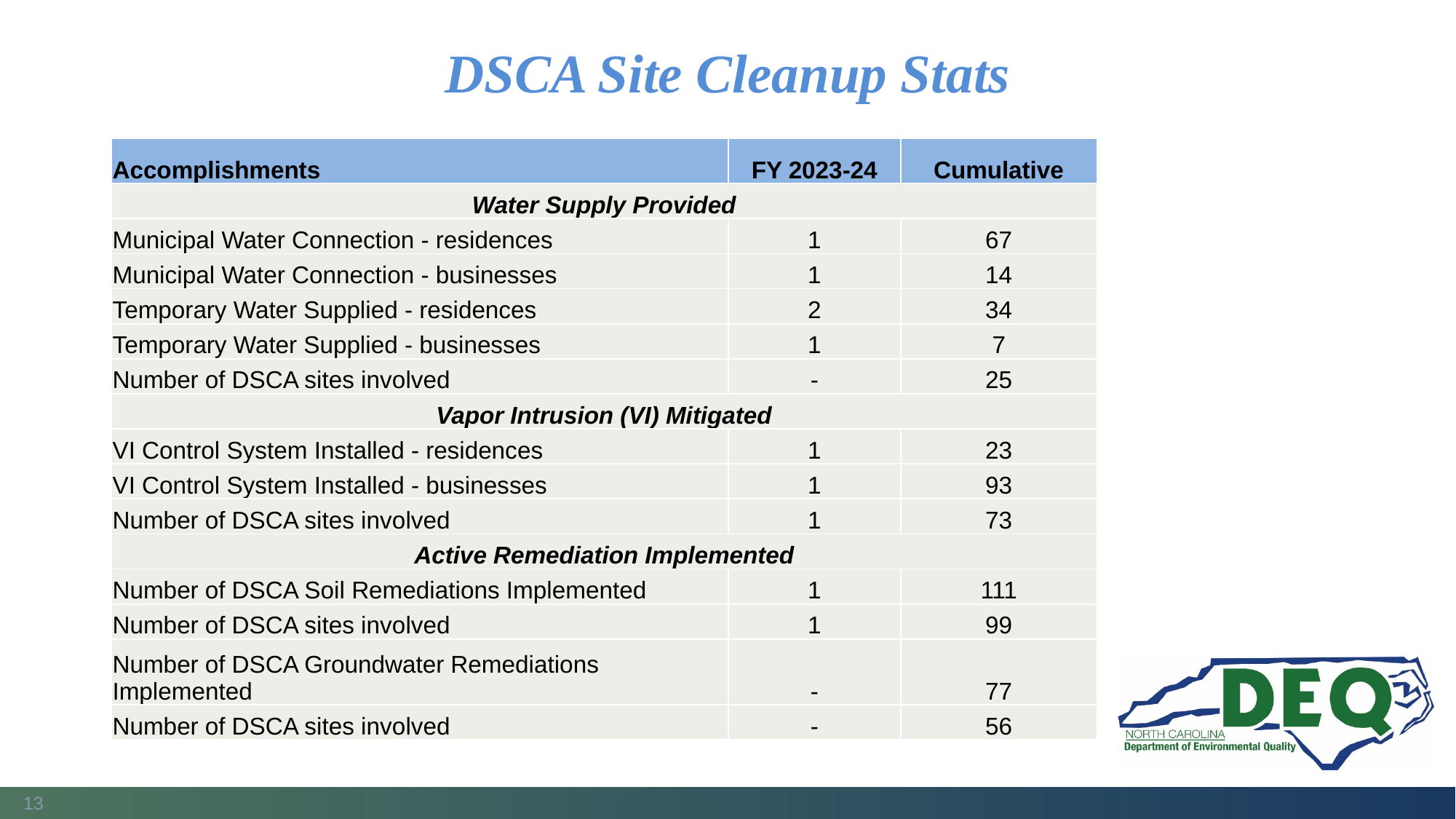

# DSCA Site Cleanup Stats
| Accomplishments | FY 2023-24 | Cumulative |
| --- | --- | --- |
| Water Supply Provided |  |  |
| Municipal Water Connection - residences | 1 | 67 |
| Municipal Water Connection - businesses | 1 | 14 |
| Temporary Water Supplied - residences | 2 | 34 |
| Temporary Water Supplied - businesses | 1 | 7 |
| Number of DSCA sites involved | - | 25 |
| Vapor Intrusion (VI) Mitigated |  |  |
| VI Control System Installed - residences | 1 | 23 |
| VI Control System Installed - businesses | 1 | 93 |
| Number of DSCA sites involved | 1 | 73 |
| Active Remediation Implemented |  |  |
| Number of DSCA Soil Remediations Implemented | 1 | 111 |
| Number of DSCA sites involved | 1 | 99 |
| Number of DSCA Groundwater Remediations Implemented | - | 77 |
| Number of DSCA sites involved | - | 56 |
13